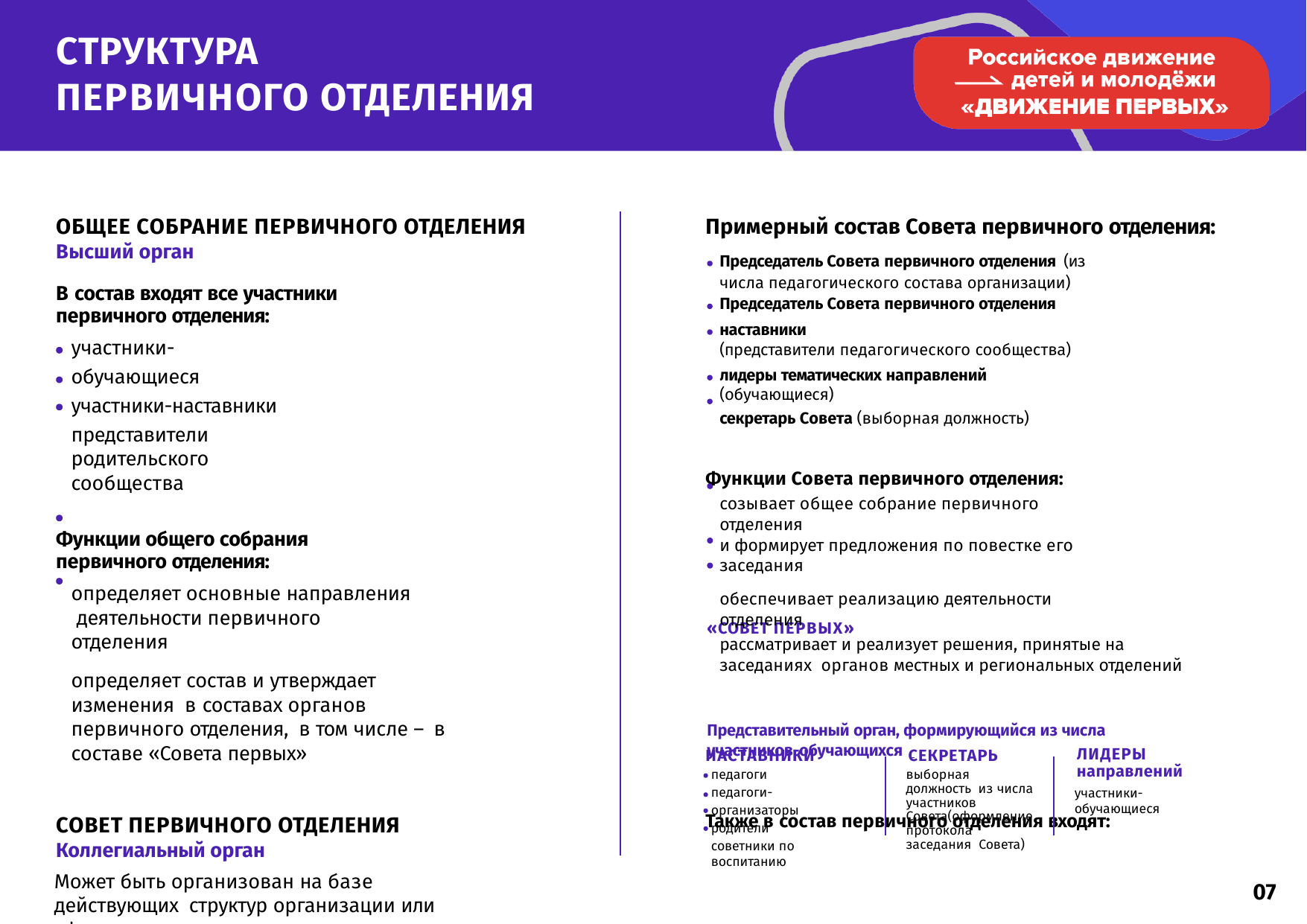

# СТРУКТУРА
ПЕРВИЧНОГО ОТДЕЛЕНИЯ
ОБЩЕЕ СОБРАНИЕ ПЕРВИЧНОГО ОТДЕЛЕНИЯ
Высший орган
В состав входят все участники  первичного отделения:
участники-обучающиеся  участники-наставники
представители родительского сообщества

Функции общего собрания  первичного отделения:
определяет основные направления  деятельности первичного отделения
определяет состав и утверждает изменения  в составах органов первичного отделения,  в том числе – в составе «Совета первых»

СОВЕТ ПЕРВИЧНОГО ОТДЕЛЕНИЯ
Коллегиальный орган
Может быть организован на базе действующих  структур организации или сформирован
как отдельный орган из числа представителей  активных ячеек организации
Примерный состав Совета первичного отделения:
Председатель Совета первичного отделения  (из числа педагогического состава организации)  Председатель Совета первичного отделения
наставники
(представители педагогического сообщества)
лидеры тематических направлений (обучающиеся)
секретарь Совета (выборная должность)

Функции Совета первичного отделения:
созывает общее собрание первичного отделения
и формирует предложения по повестке его заседания
обеспечивает реализацию деятельности отделения
рассматривает и реализует решения, принятые на заседаниях  органов местных и региональных отделений

Представительный орган, формирующийся из числа  участников-обучающихся

Также в состав первичного отделения входят:

«СОВЕТ ПЕРВЫХ»
СЕКРЕТАРЬ
выборная должность  из числа участников  Совета(оформление  протокола заседания  Совета)
ЛИДЕРЫ
направлений
участники-обучающиеся
НАСТАВНИКИ
педагоги
педагоги-организаторы  родители
советники по воспитанию

07